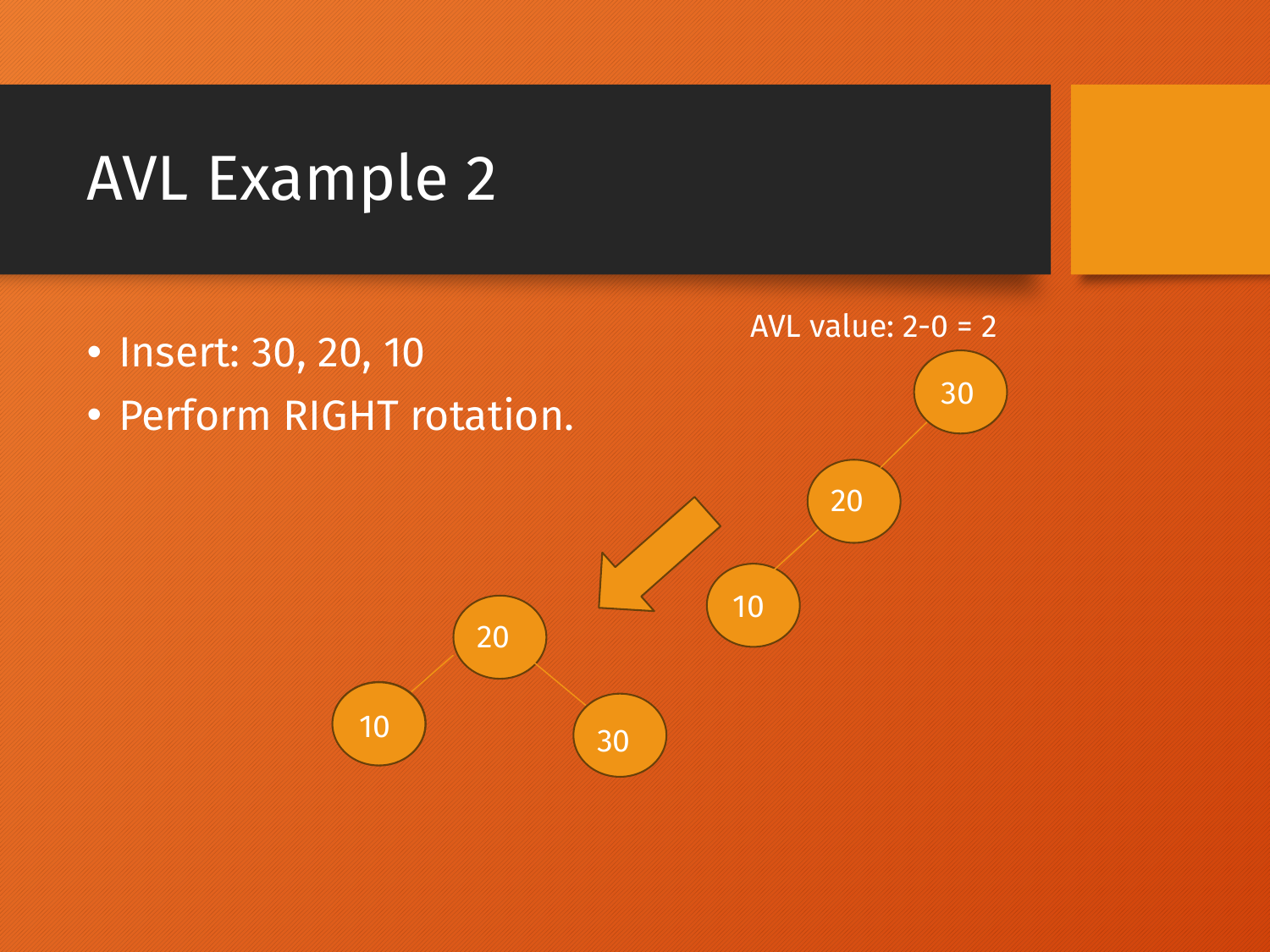

# AVL Example 2
AVL value: 2-0 = 2
Insert: 30, 20, 10
Perform RIGHT rotation.

30

20

10

20

10
10
30